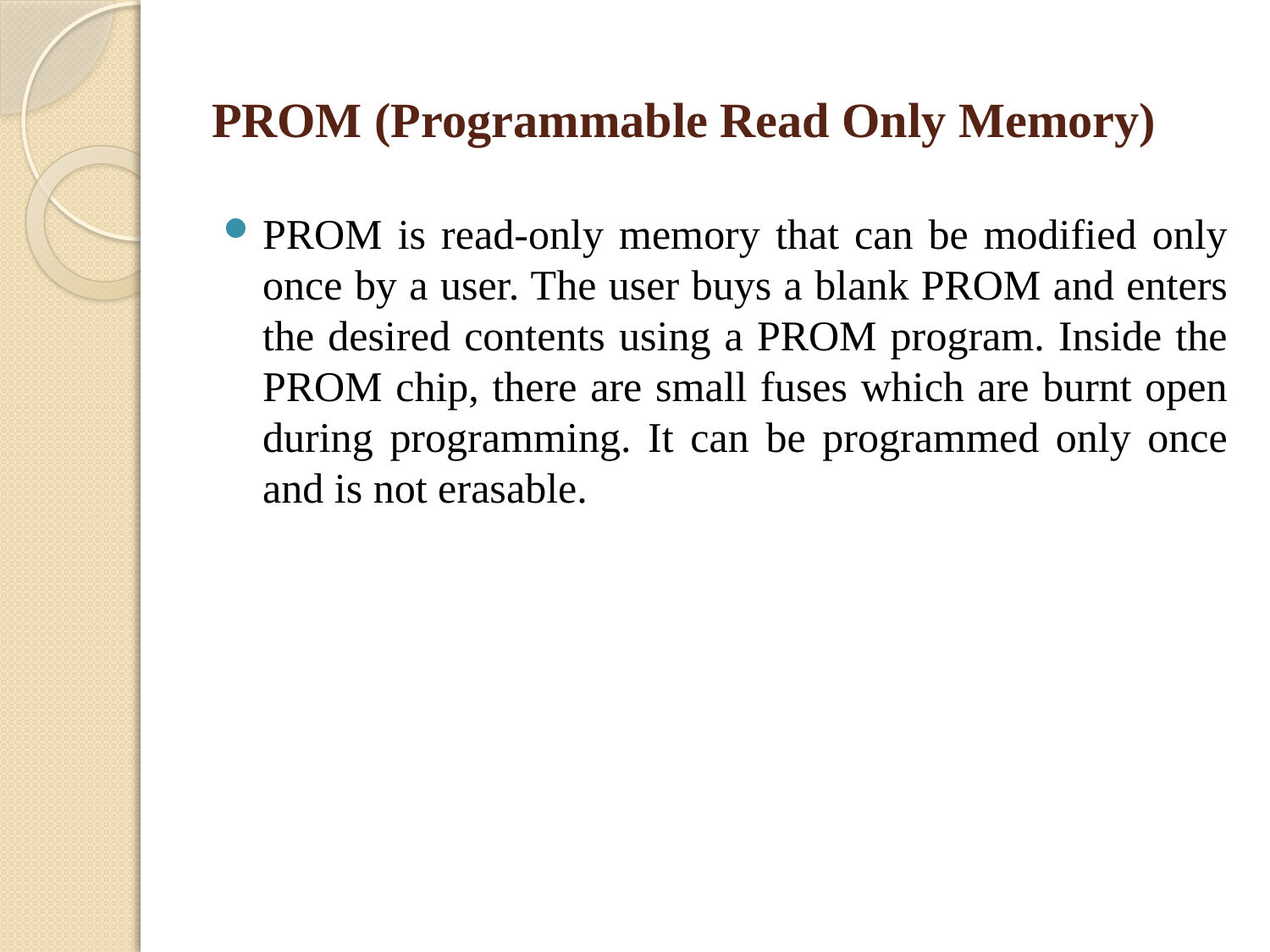

# PROM (Programmable Read Only Memory)
PROM is read-only memory that can be modified only once by a user. The user buys a blank PROM and enters the desired contents using a PROM program. Inside the PROM chip, there are small fuses which are burnt open during programming. It can be programmed only once and is not erasable.